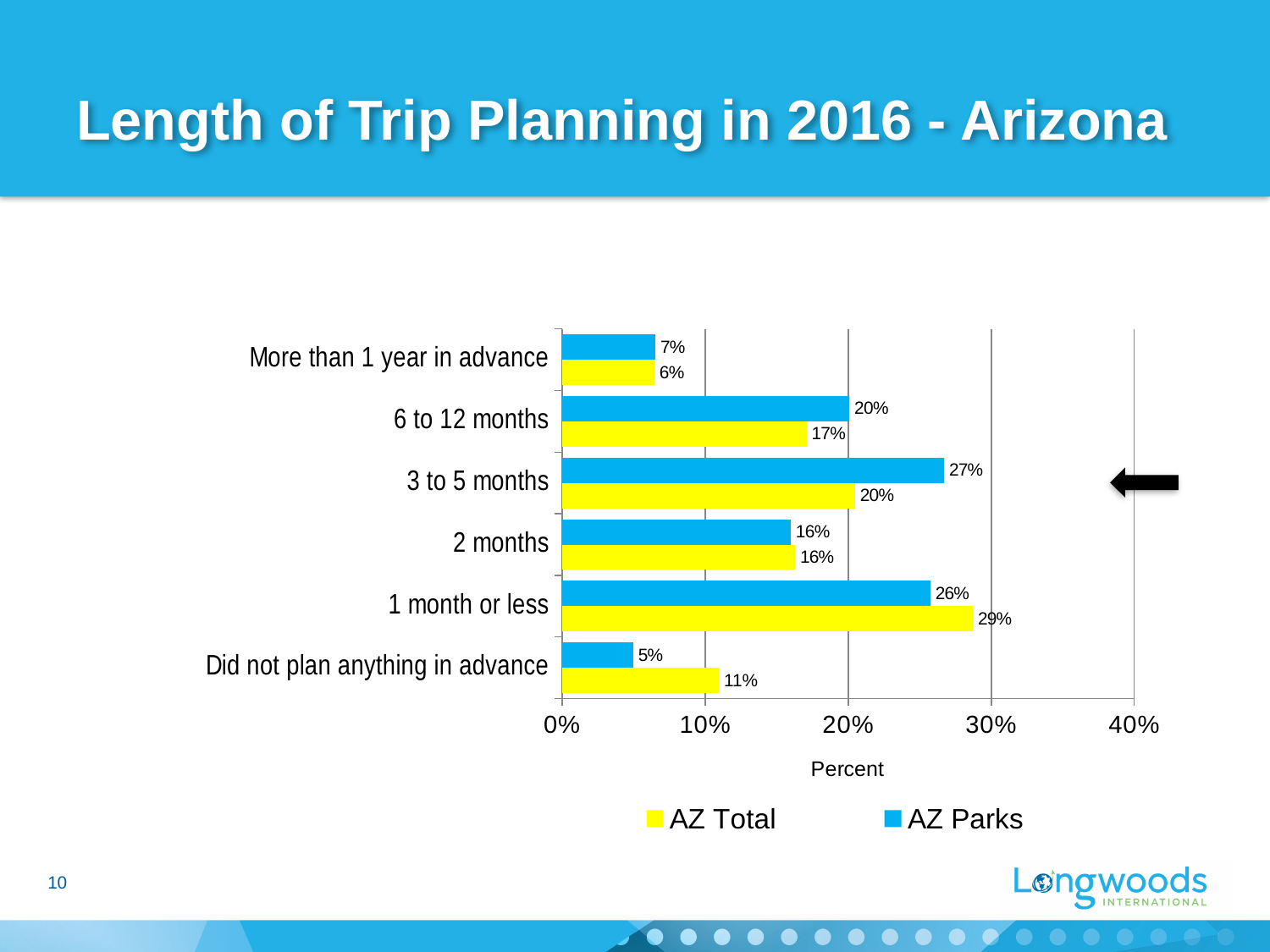

# Length of Trip Planning in 2016 - Arizona

### Chart

| Category | AZ Parks | AZ Total |
|---|---|---|
| More than 1 year in advance | 0.0652 | 0.0646 |
| 6 to 12 months | 0.20079999999999998 | 0.1709 |
| 3 to 5 months | 0.2671 | 0.2048 |
| 2 months | 0.15990000000000001 | 0.1629 |
| 1 month or less | 0.2575 | 0.2872 |
| Did not plan anything in advance | 0.0496 | 0.1096 |
10